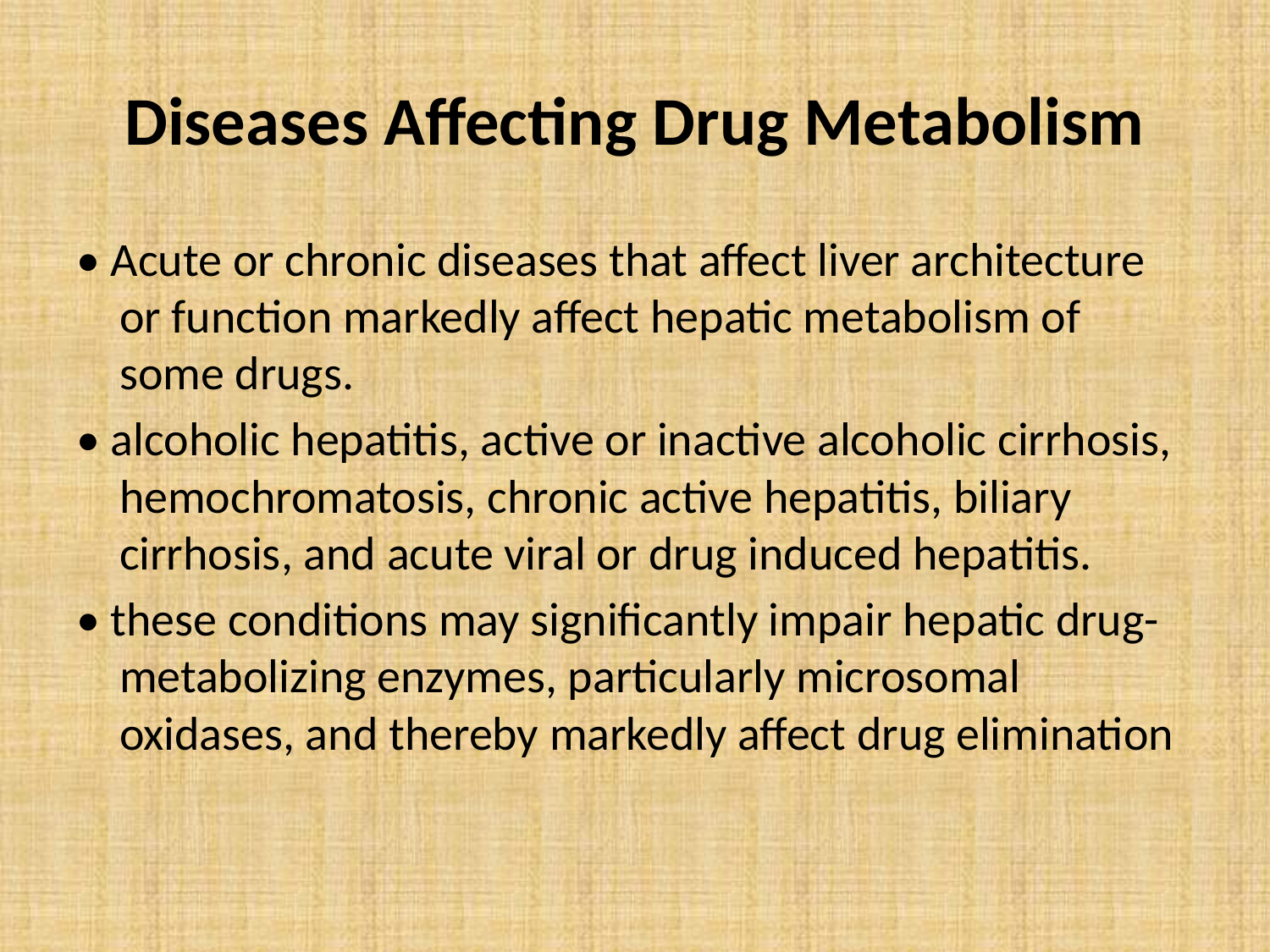

# Diseases Affecting Drug Metabolism
• Acute or chronic diseases that affect liver architecture or function markedly affect hepatic metabolism of some drugs.
• alcoholic hepatitis, active or inactive alcoholic cirrhosis, hemochromatosis, chronic active hepatitis, biliary cirrhosis, and acute viral or drug induced hepatitis.
• these conditions may significantly impair hepatic drug-metabolizing enzymes, particularly microsomal oxidases, and thereby markedly affect drug elimination